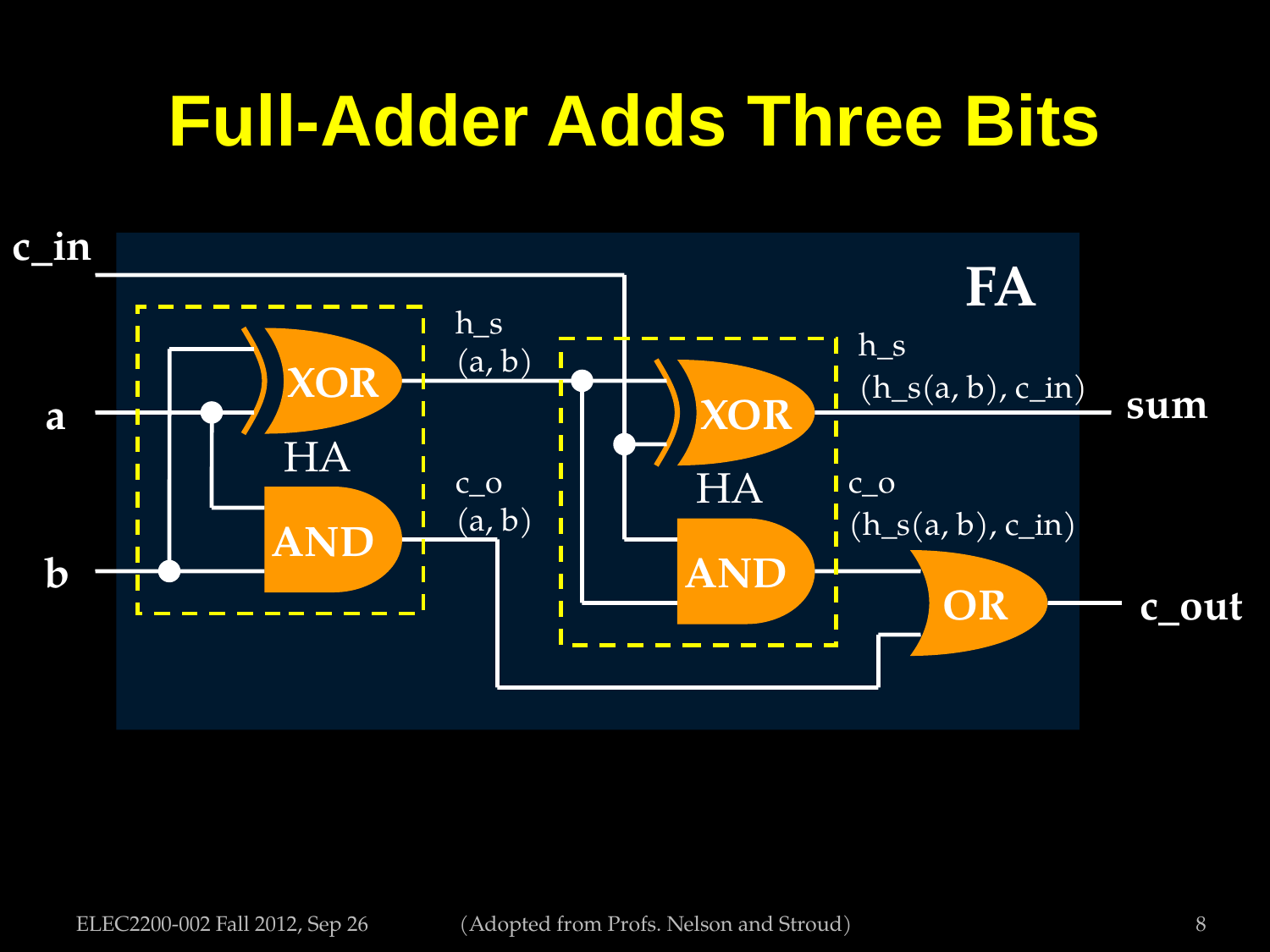

# Full-Adder Adds Three Bits
c_in

FA

h_s
(a, b)

h_s
(h_s(a, b), c_in)

XOR

sum
a

XOR

HA

c_o
(a, b)
HA
c_o
(h_s(a, b), c_in)

AND

b

AND

OR
c_out

ELEC2200-002 Fall 2012, Sep 26
(Adopted from Profs. Nelson and Stroud)
8